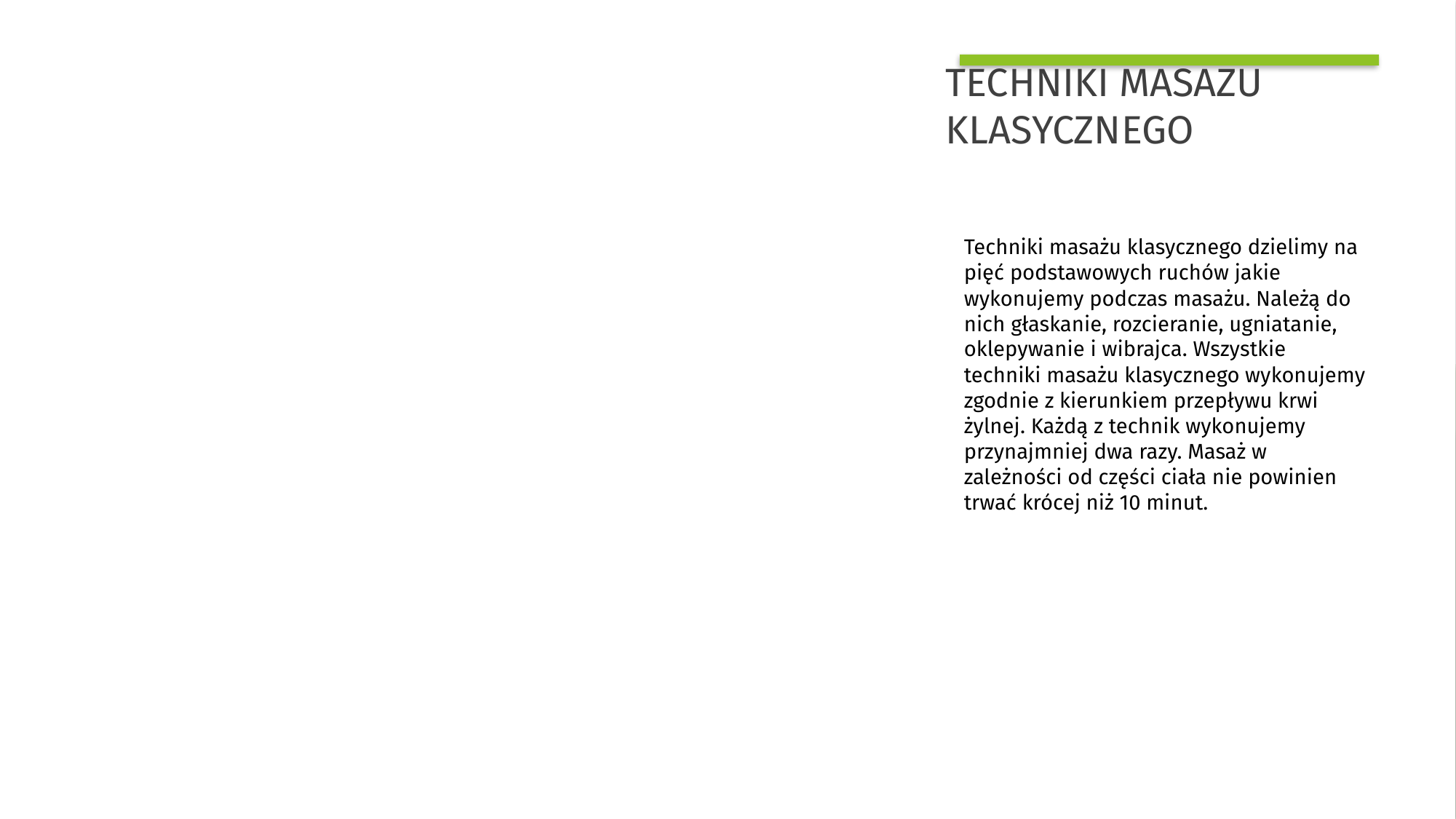

# Techniki masażu klasycznego

Techniki masażu klasycznego dzielimy na pięć podstawowych ruchów jakie wykonujemy podczas masażu. Należą do nich głaskanie, rozcieranie, ugniatanie, oklepywanie i wibrajca. Wszystkie techniki masażu klasycznego wykonujemy zgodnie z kierunkiem przepływu krwi żylnej. Każdą z technik wykonujemy przynajmniej dwa razy. Masaż w zależności od części ciała nie powinien trwać krócej niż 10 minut.